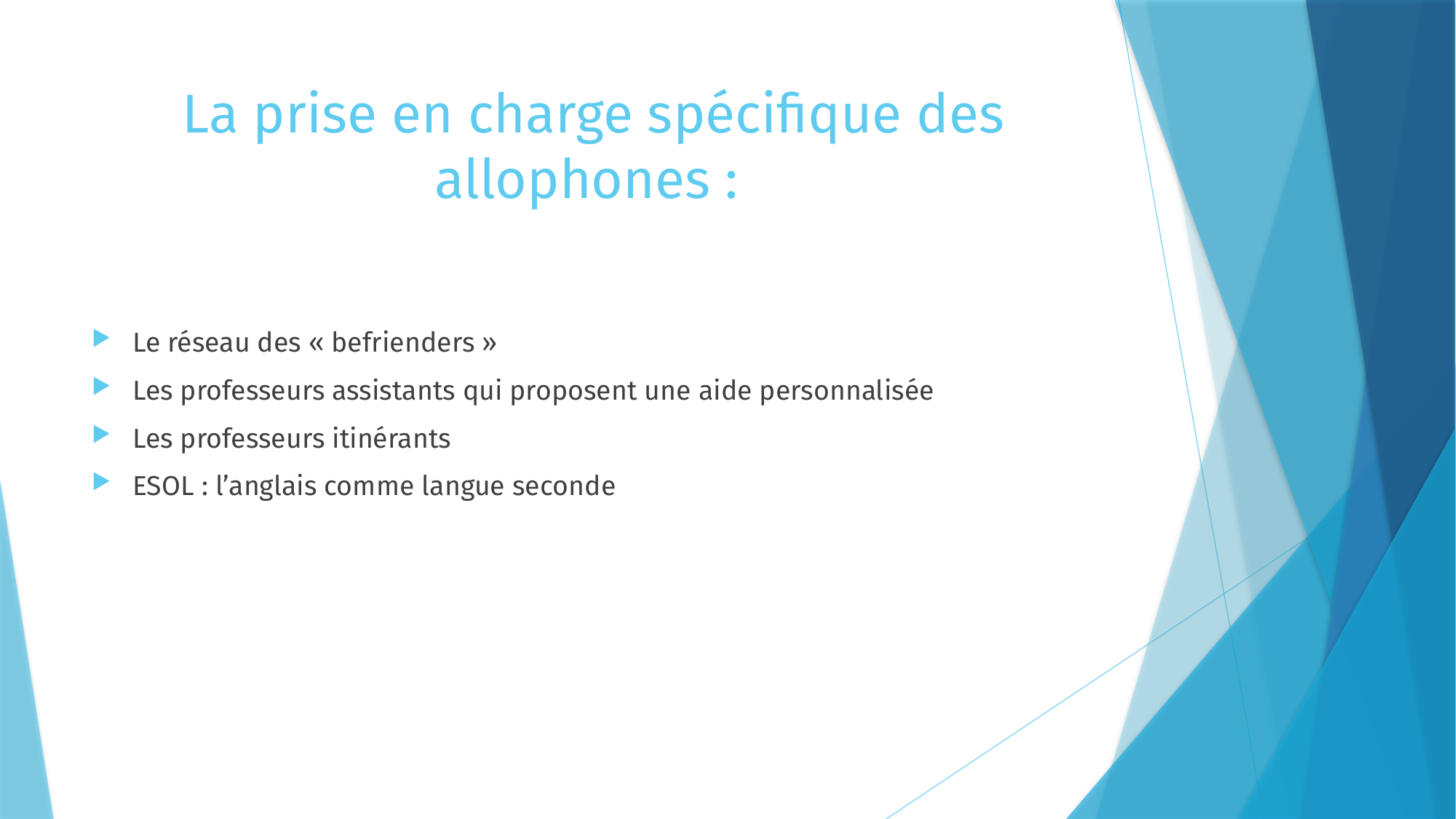

# La prise en charge spécifique des allophones :
Le réseau des « befrienders »
Les professeurs assistants qui proposent une aide personnalisée
Les professeurs itinérants
ESOL : l’anglais comme langue seconde